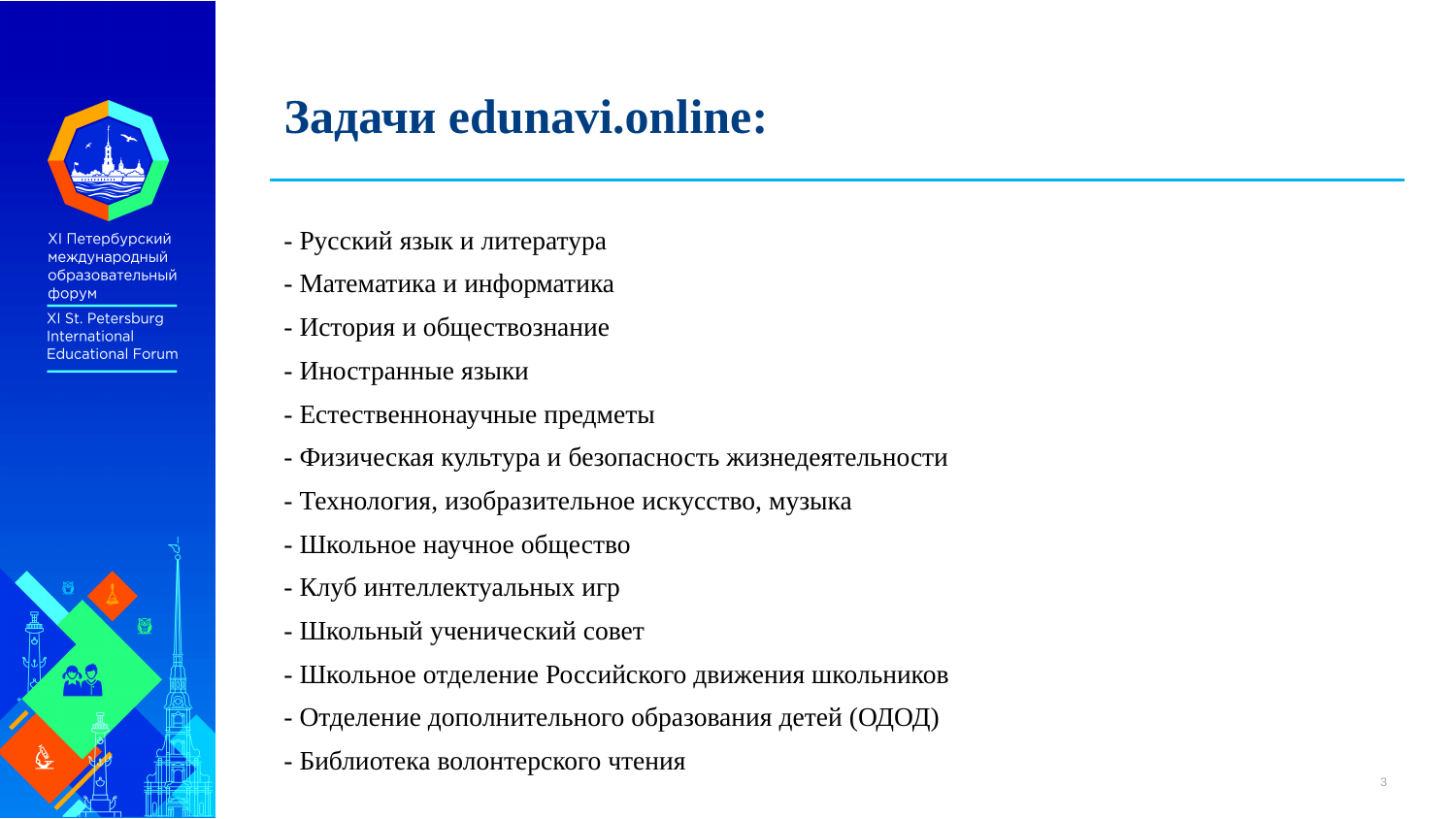

# Задачи edunavi.online:
- Русский язык и литература
- Математика и информатика
- История и обществознание
- Иностранные языки
- Естественнонаучные предметы
- Физическая культура и безопасность жизнедеятельности
- Технология, изобразительное искусство, музыка
- Школьное научное общество
- Клуб интеллектуальных игр
- Школьный ученический совет
- Школьное отделение Российского движения школьников
- Отделение дополнительного образования детей (ОДОД)
- Библиотека волонтерского чтения

3